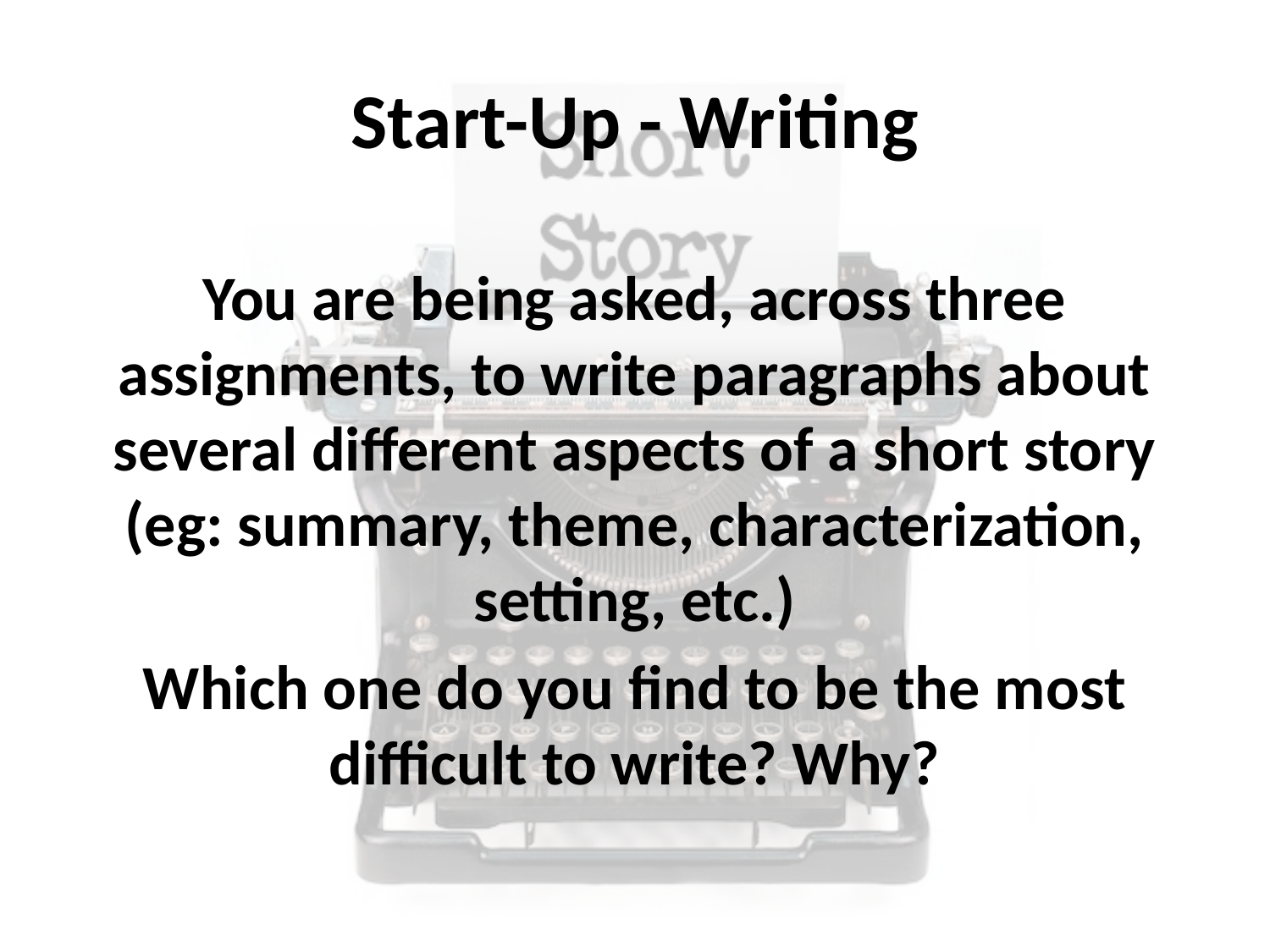

# Start-Up - Writing

You are being asked, across three assignments, to write paragraphs about several different aspects of a short story (eg: summary, theme, characterization, setting, etc.)
Which one do you find to be the most difficult to write? Why?